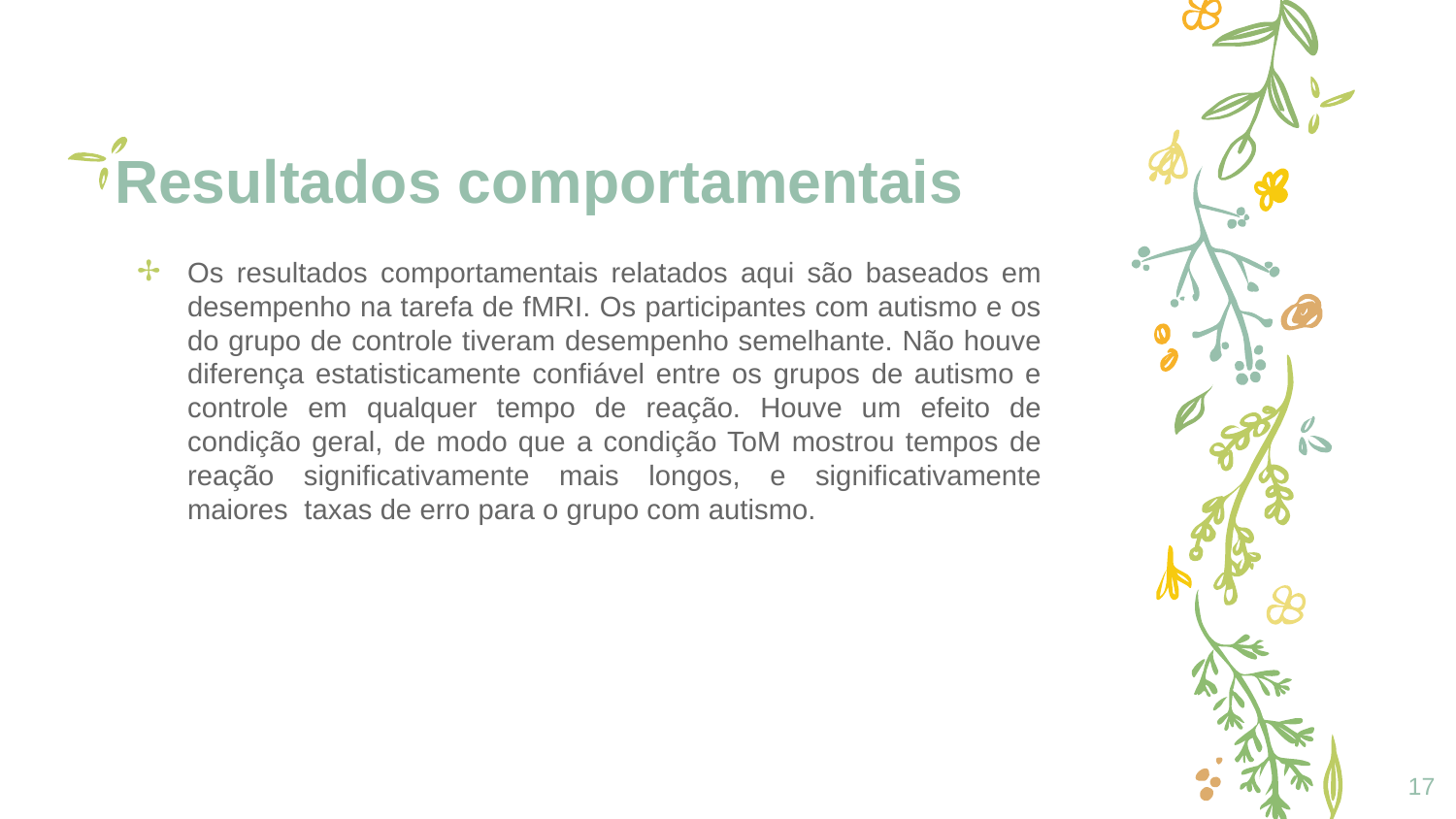

# Resultados comportamentais
Os resultados comportamentais relatados aqui são baseados em desempenho na tarefa de fMRI. Os participantes com autismo e os do grupo de controle tiveram desempenho semelhante. Não houve diferença estatisticamente confiável entre os grupos de autismo e controle em qualquer tempo de reação. Houve um efeito de condição geral, de modo que a condição ToM mostrou tempos de reação significativamente mais longos, e significativamente maiores  taxas de erro para o grupo com autismo.

17